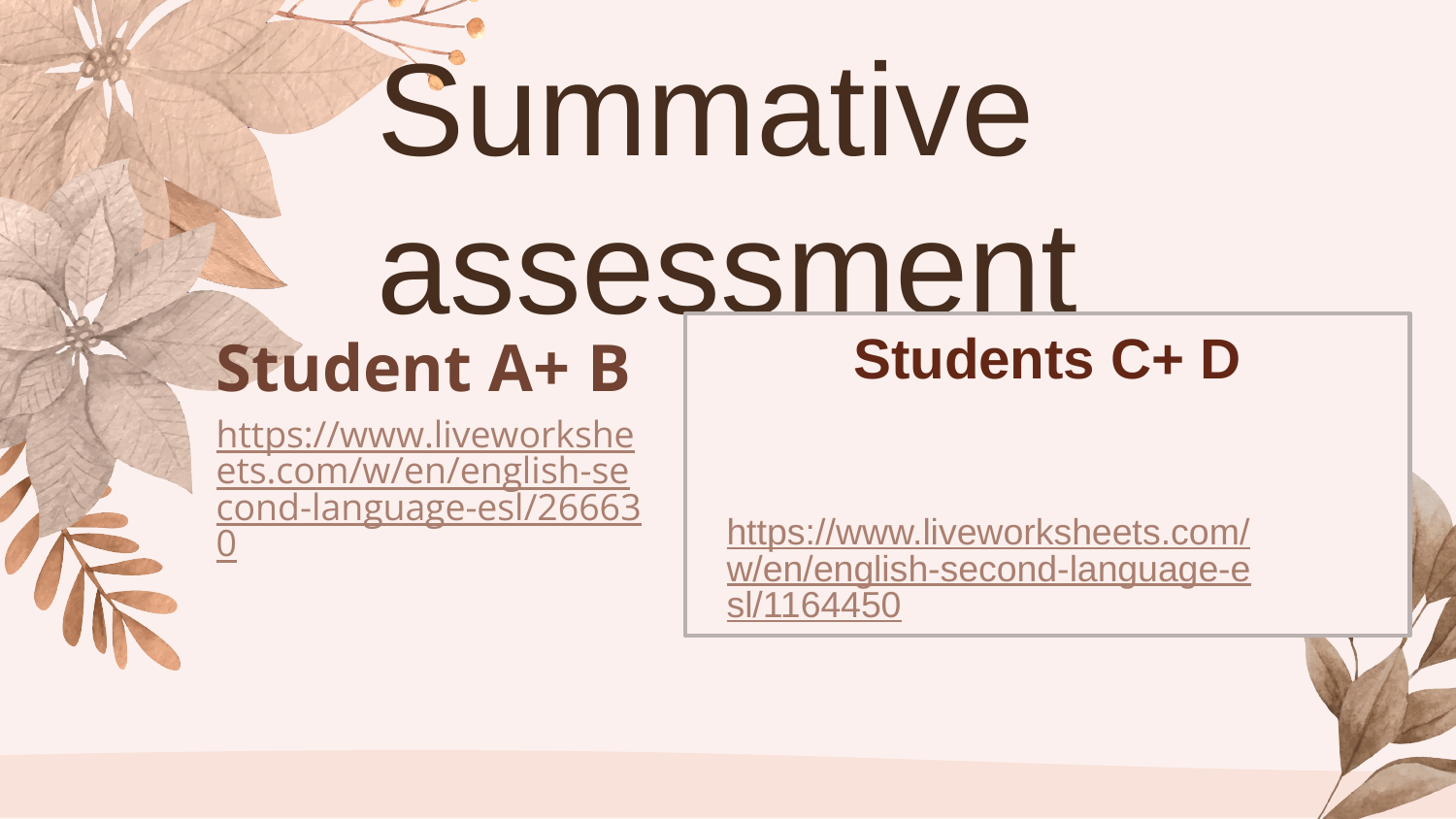

# Summative assessment
Student A+ B

Students C+ D

https://www.liveworksheets.com/w/en/english-second-language-esl/266630
https://www.liveworksheets.com/w/en/english-second-language-esl/1164450